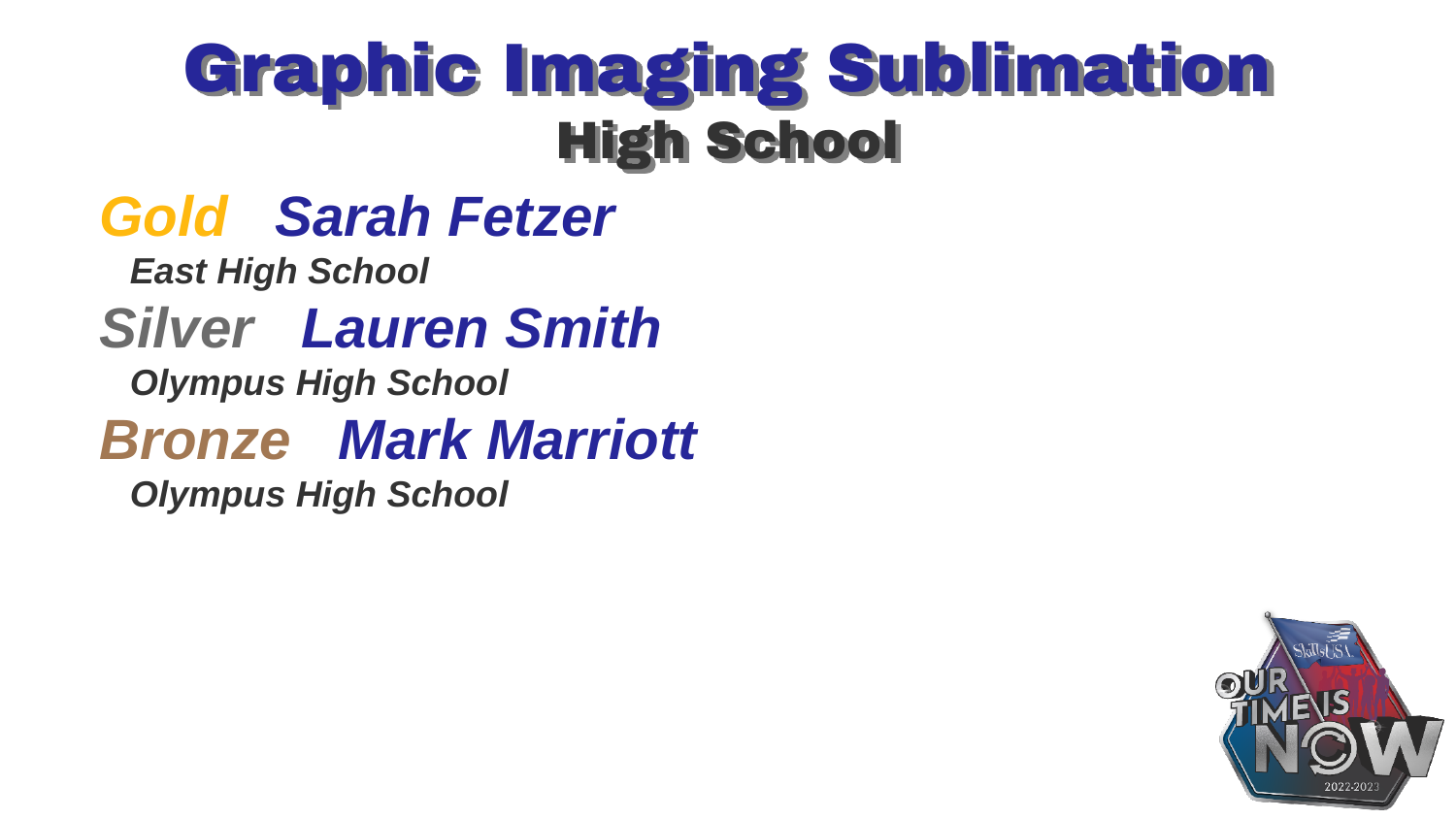

# Graphic Imaging Sublimation High School
Gold   Sarah Fetzer
   East High School
Silver   Lauren Smith
   Olympus High School
Bronze   Mark Marriott
   Olympus High School